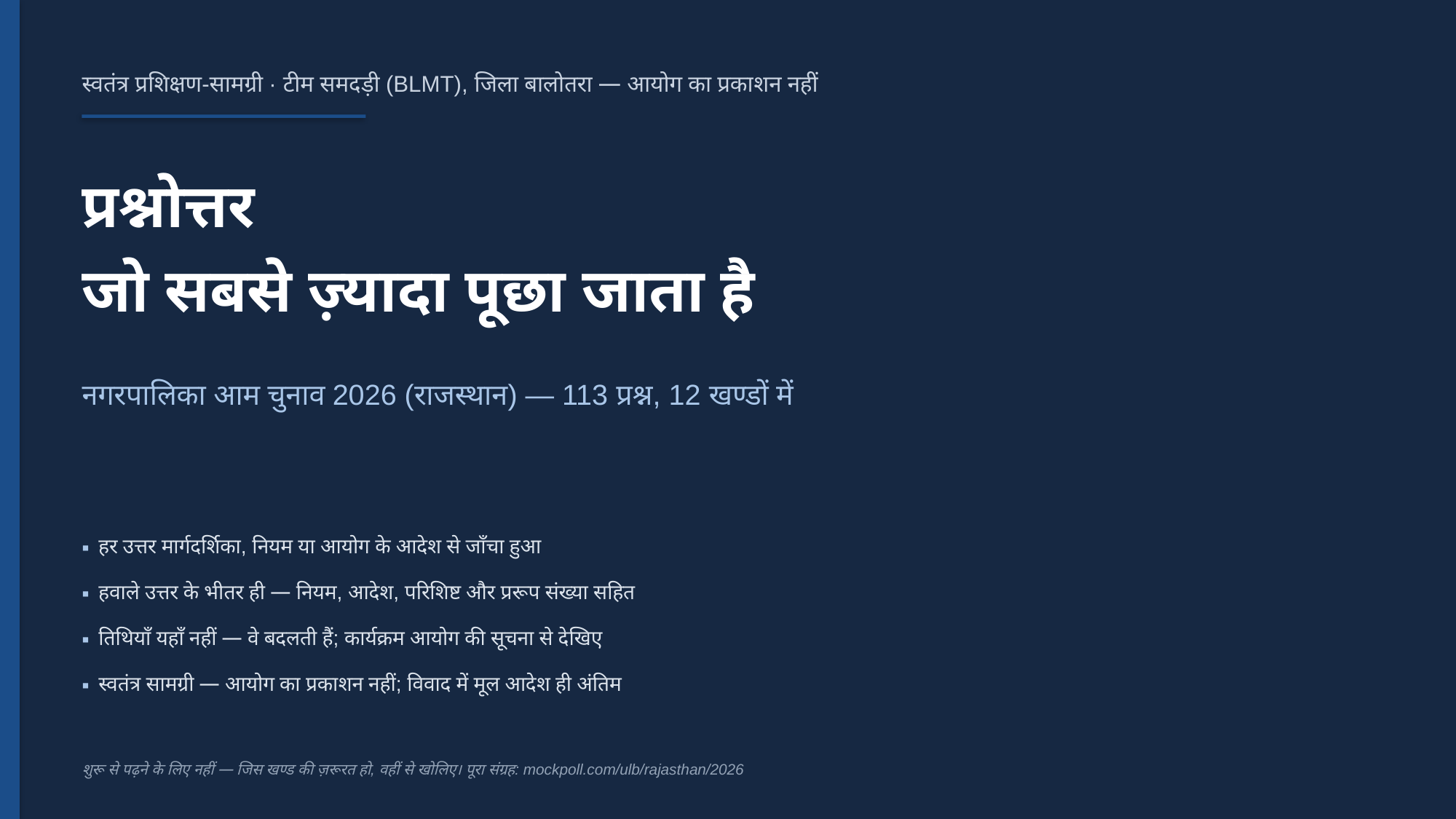

स्वतंत्र प्रशिक्षण-सामग्री · टीम समदड़ी (BLMT), जिला बालोतरा — आयोग का प्रकाशन नहीं

प्रश्नोत्तर
जो सबसे ज़्यादा पूछा जाता है
नगरपालिका आम चुनाव 2026 (राजस्थान) — 113 प्रश्न, 12 खण्डों में
▪  हर उत्तर मार्गदर्शिका, नियम या आयोग के आदेश से जाँचा हुआ
▪  हवाले उत्तर के भीतर ही — नियम, आदेश, परिशिष्ट और प्ररूप संख्या सहित
▪  तिथियाँ यहाँ नहीं — वे बदलती हैं; कार्यक्रम आयोग की सूचना से देखिए
▪  स्वतंत्र सामग्री — आयोग का प्रकाशन नहीं; विवाद में मूल आदेश ही अंतिम
शुरू से पढ़ने के लिए नहीं — जिस खण्ड की ज़रूरत हो, वहीं से खोलिए। पूरा संग्रह: mockpoll.com/ulb/rajasthan/2026